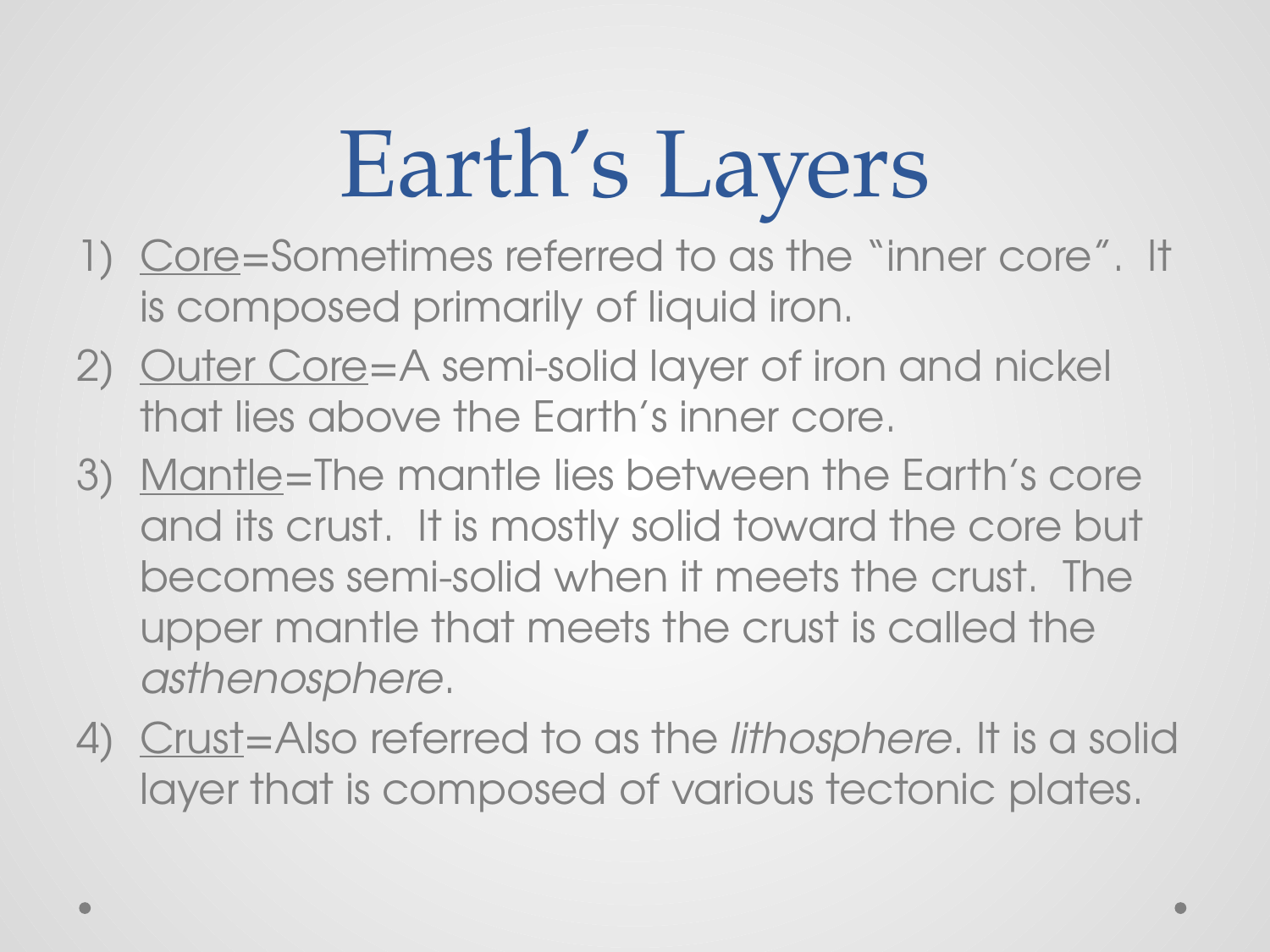

# Earth’s Layers
Core=Sometimes referred to as the “inner core”.  It  is composed primarily of liquid iron.
Outer Core=A semi-solid layer of iron and nickel that lies above the Earth’s inner core.
Mantle=The mantle lies between the Earth’s core and its crust.  It is mostly solid toward the core but becomes semi-solid when it meets the crust.  The upper mantle that meets the crust is called the asthenosphere.
Crust=Also referred to as the lithosphere. It is a solid layer that is composed of various tectonic plates.